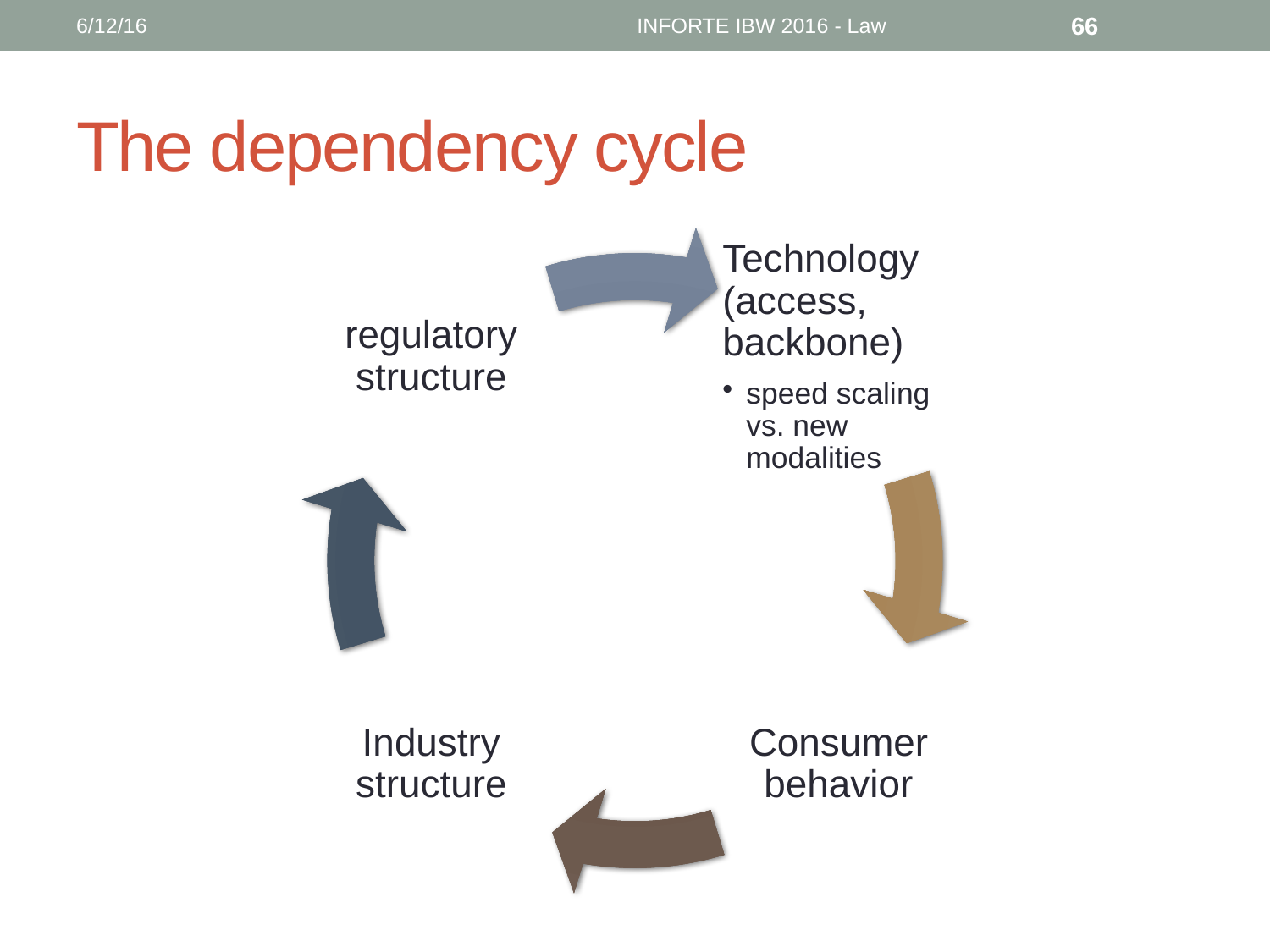

6/12/16
INFORTE IBW 2016 - Law
66
# The dependency cycle
Technology (access, backbone)
speed scaling vs. new modalities
Consumer behavior
Industry structure
regulatory structure